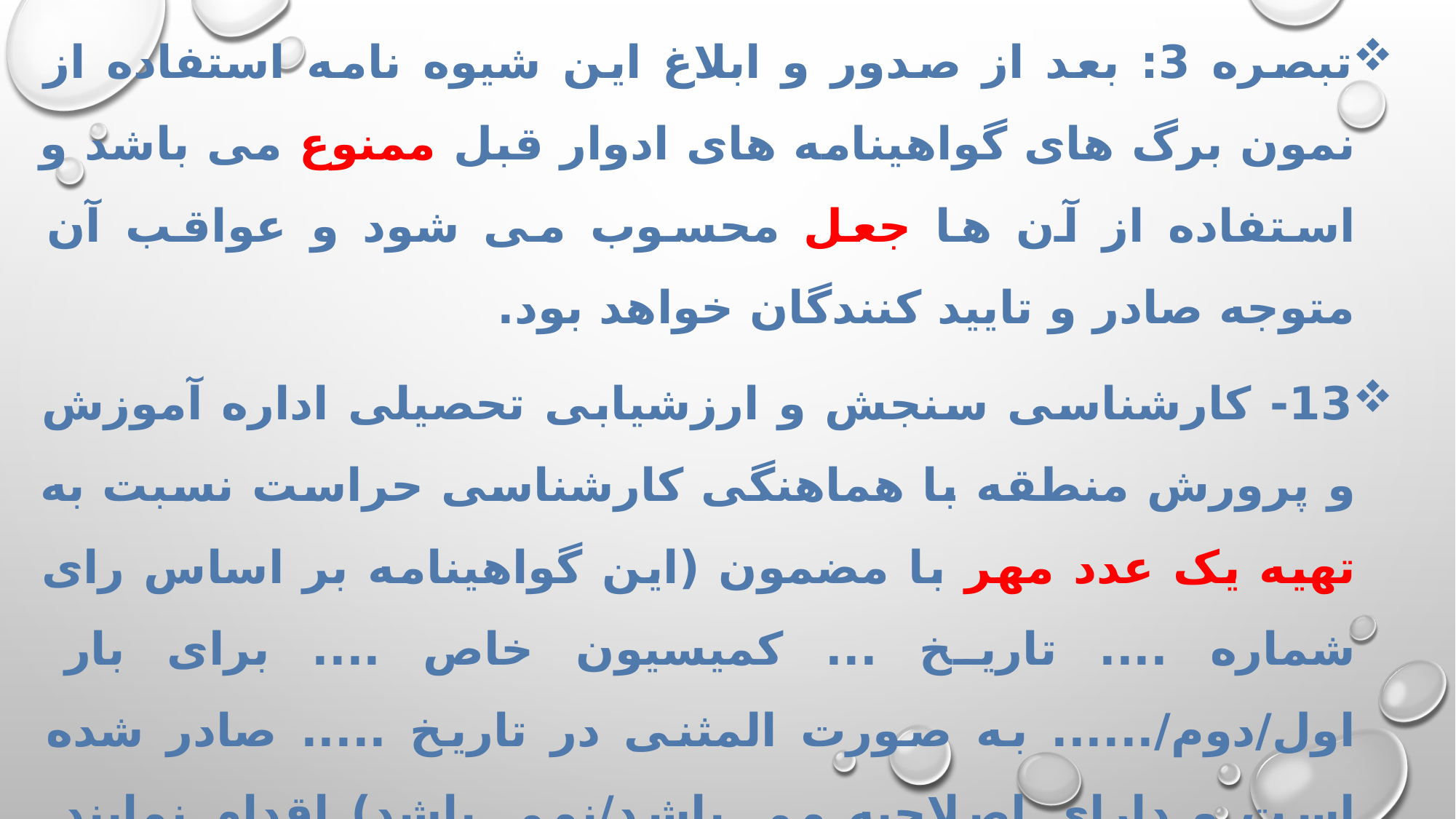

تبصره 3: بعد از صدور و ابلاغ این شیوه نامه استفاده از نمون برگ های گواهینامه های ادوار قبل ممنوع می باشد و استفاده از آن ها جعل محسوب می شود و عواقب آن متوجه صادر و تایید کنندگان خواهد بود.
13- کارشناسی سنجش و ارزشیابی تحصیلی اداره آموزش و پرورش منطقه با هماهنگی کارشناسی حراست نسبت به تهیه یک عدد مهر با مضمون (این گواهینامه بر اساس رای شماره .... تاریخ ... کمیسیون خاص .... برای بار اول/دوم/...... به صورت المثنی در تاریخ ..... صادر شده است و دارای اصلاحیه می باشد/نمی باشد) اقدام نمایند. مهر در یک چهارم سمت راست ظهر گواهینامه درج شود و جاهای خالی آن فقط با خودکار مشکی تکمیل و توسط مسؤول سنجش و ارزشیابی منطقه تایید گردد.